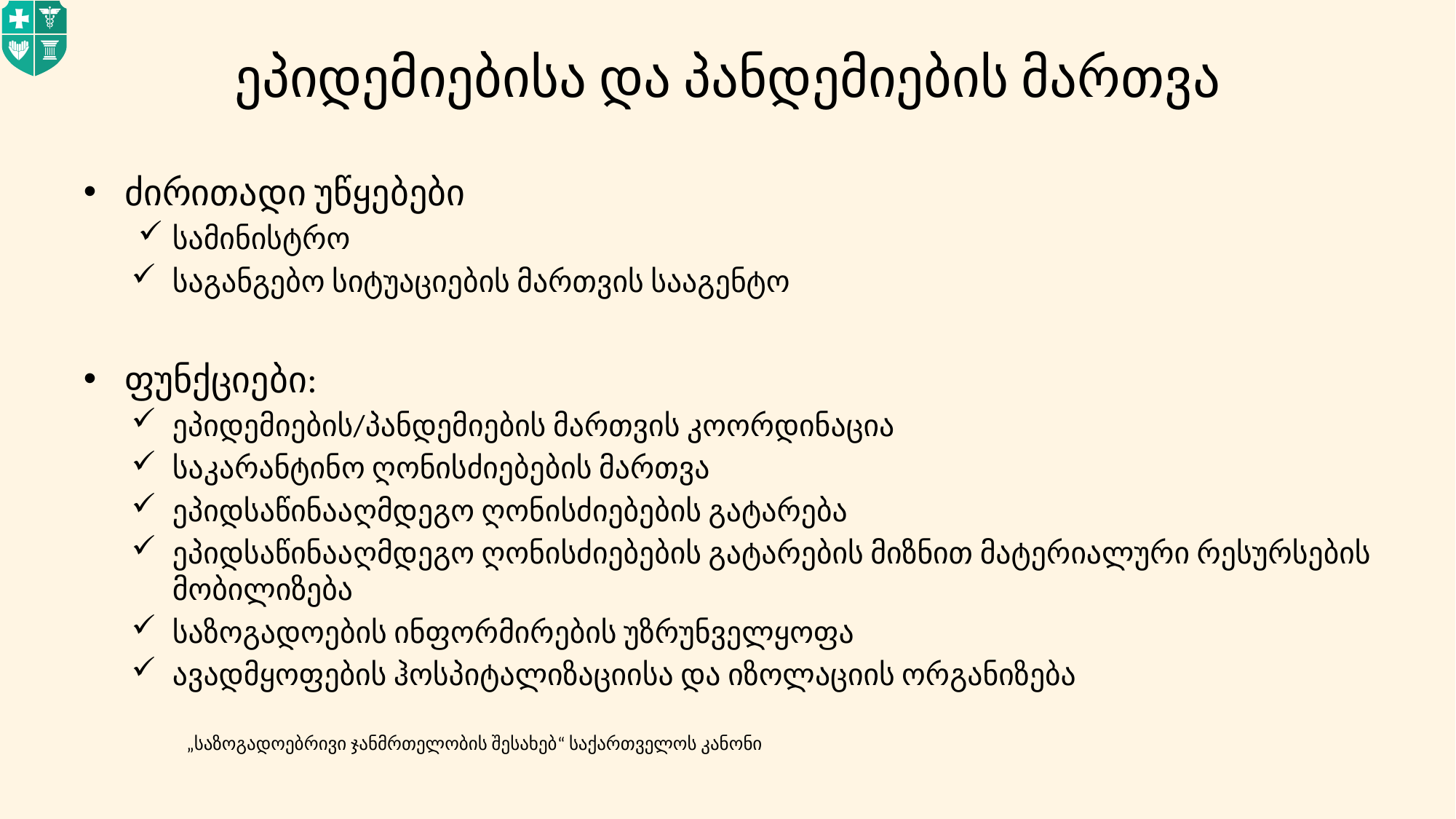

# ეპიდემიებისა და პანდემიების მართვა
ძირითადი უწყებები
სამინისტრო
საგანგებო სიტუაციების მართვის სააგენტო

ფუნქციები:
ეპიდემიების/პანდემიების მართვის კოორდინაცია
საკარანტინო ღონისძიებების მართვა
ეპიდსაწინააღმდეგო ღონისძიებების გატარება
ეპიდსაწინააღმდეგო ღონისძიებების გატარების მიზნით მატერიალური რესურსების მობილიზება
საზოგადოების ინფორმირების უზრუნველყოფა
ავადმყოფების ჰოსპიტალიზაციისა და იზოლაციის ორგანიზება

„საზოგადოებრივი ჯანმრთელობის შესახებ“ საქართველოს კანონი